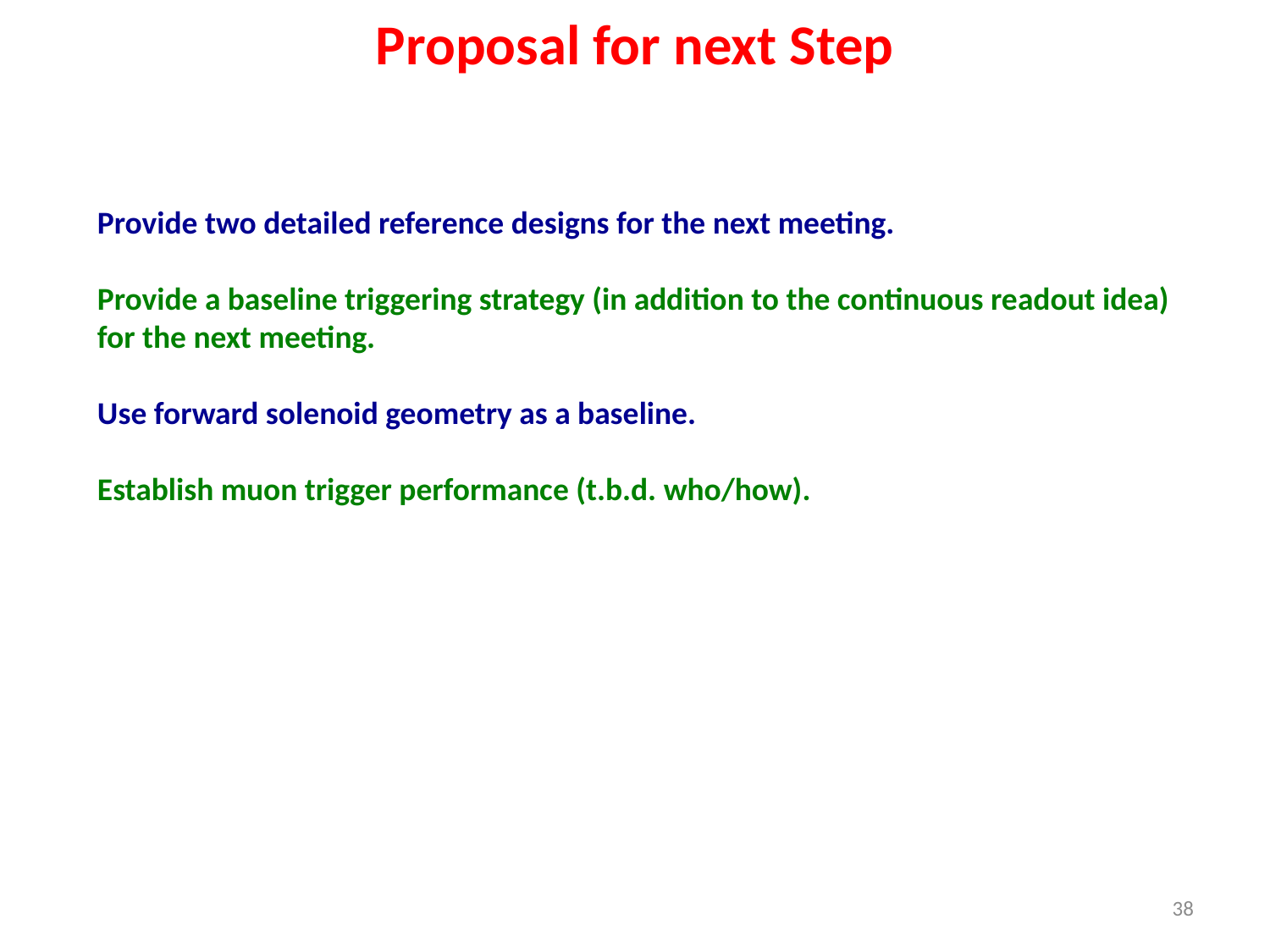

Proposal for next Step
Provide two detailed reference designs for the next meeting.

Provide a baseline triggering strategy (in addition to the continuous readout idea) for the next meeting.

Use forward solenoid geometry as a baseline.

Establish muon trigger performance (t.b.d. who/how).

38